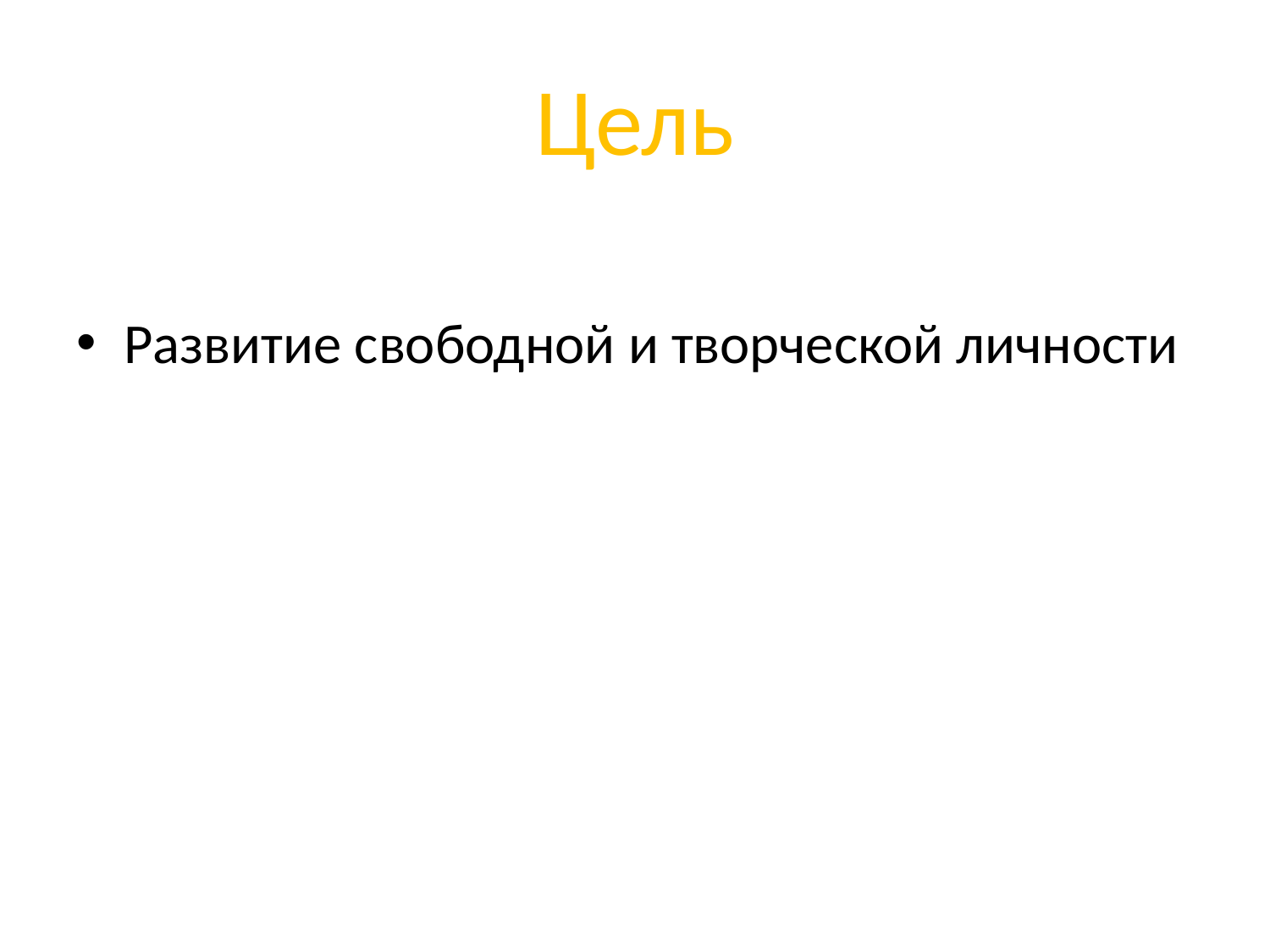

# Цель

Развитие свободной и творческой личности